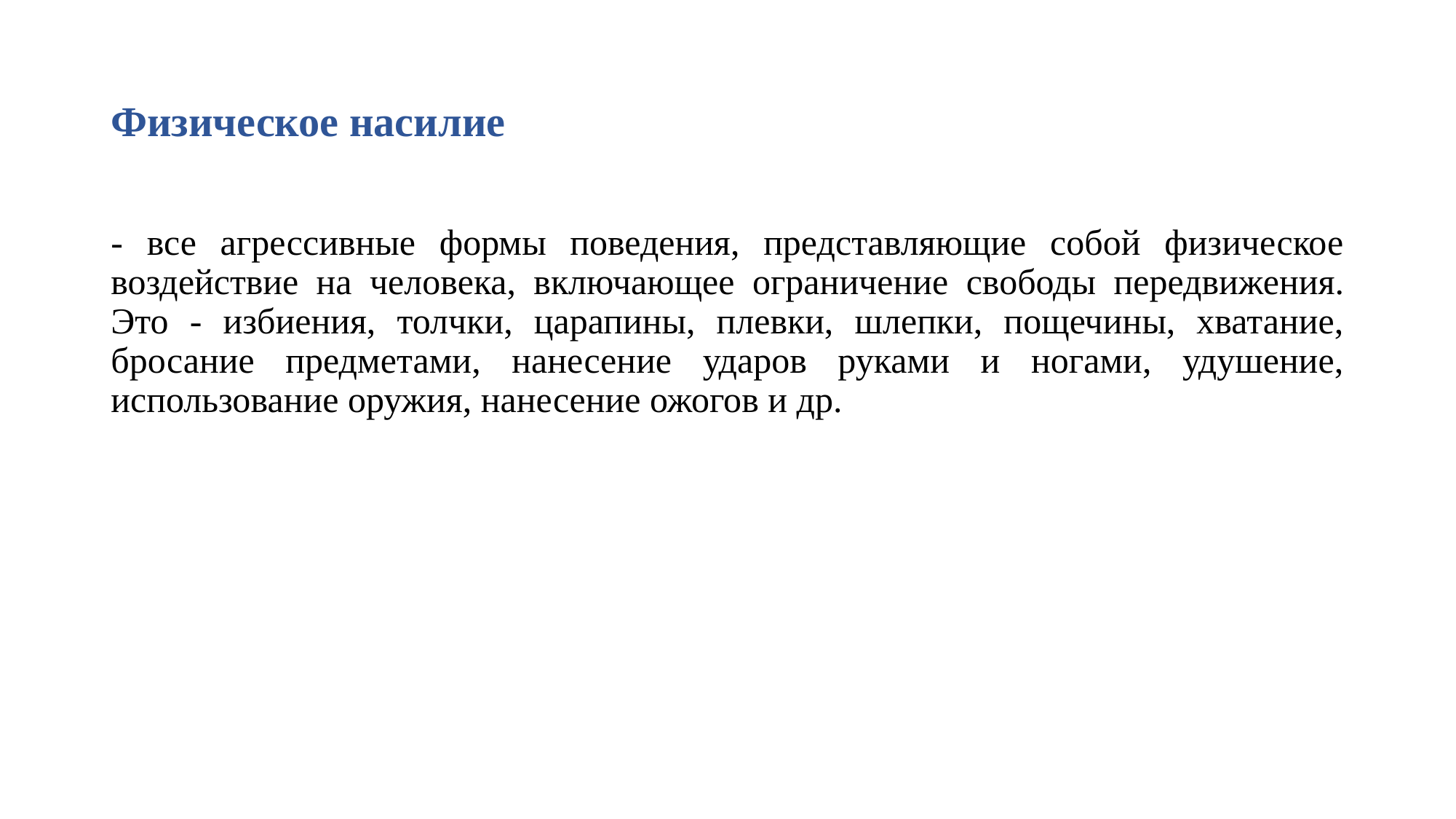

# Физическое насилие
- все агрессивные формы поведения, представляющие собой физическое воздействие на человека, вклю­чающее ограничение свободы передвижения. Это - избиения, толчки, царапины, плевки, шлепки, пощечины, хватание, бросание предметами, нанесение ударов руками и ногами, удушение, использование оружия, нанесение ожогов и др.